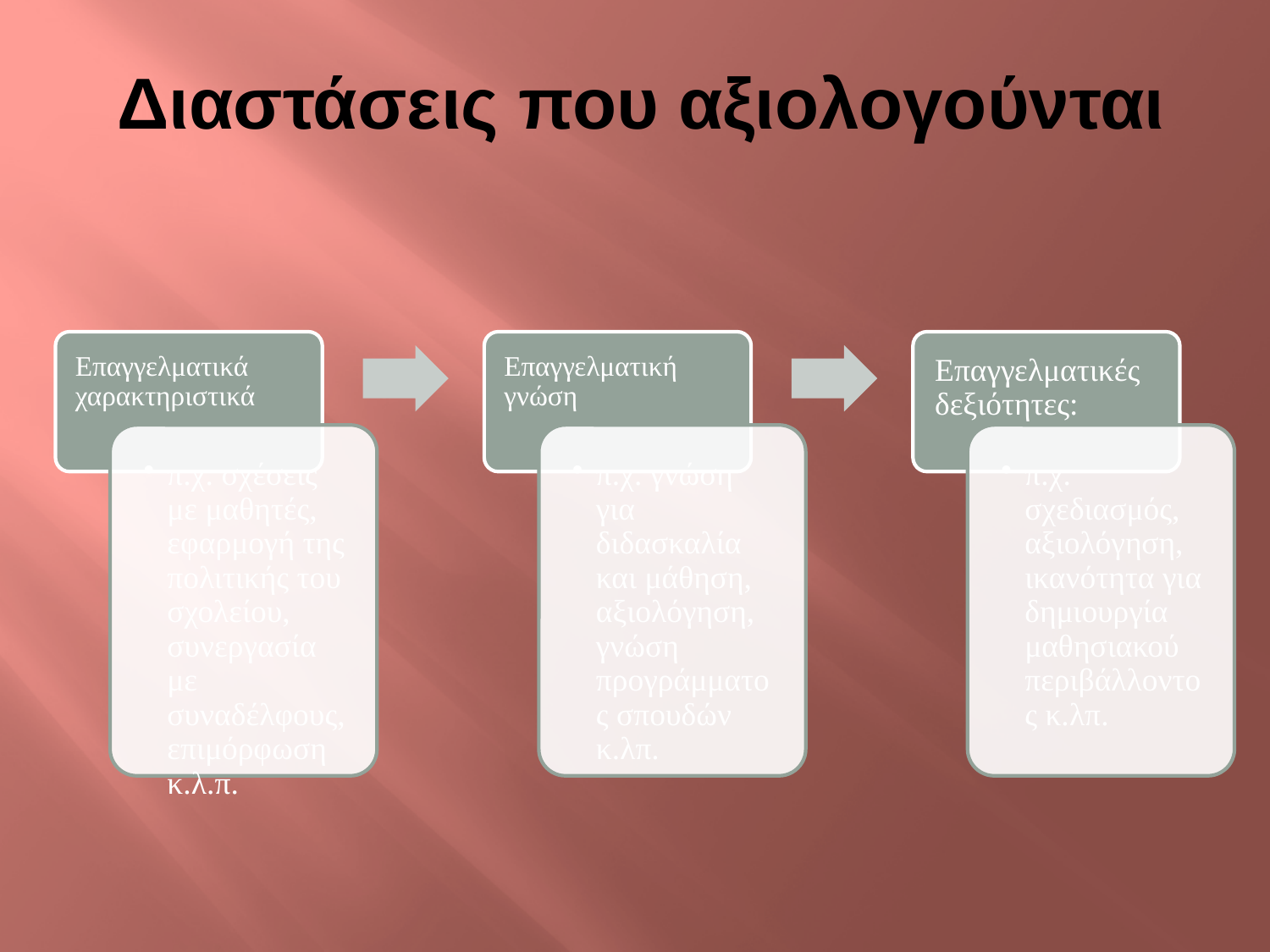

# Διαστάσεις που αξιολογούνται
Επαγγελματικά χαρακτηριστικά
π.χ. σχέσεις με μαθητές, εφαρμογή της πολιτικής του σχολείου, συνεργασία με συναδέλφους, επιμόρφωση κ.λ.π.

Επαγγελματική γνώση
π.χ. γνώση για διδασκαλία και μάθηση, αξιολόγηση, γνώση προγράμματος σπουδών κ.λπ.

Επαγγελματικές δεξιότητες:
π.χ. σχεδιασμός, αξιολόγηση, ικανότητα για δημιουργία μαθησιακού περιβάλλοντος κ.λπ.